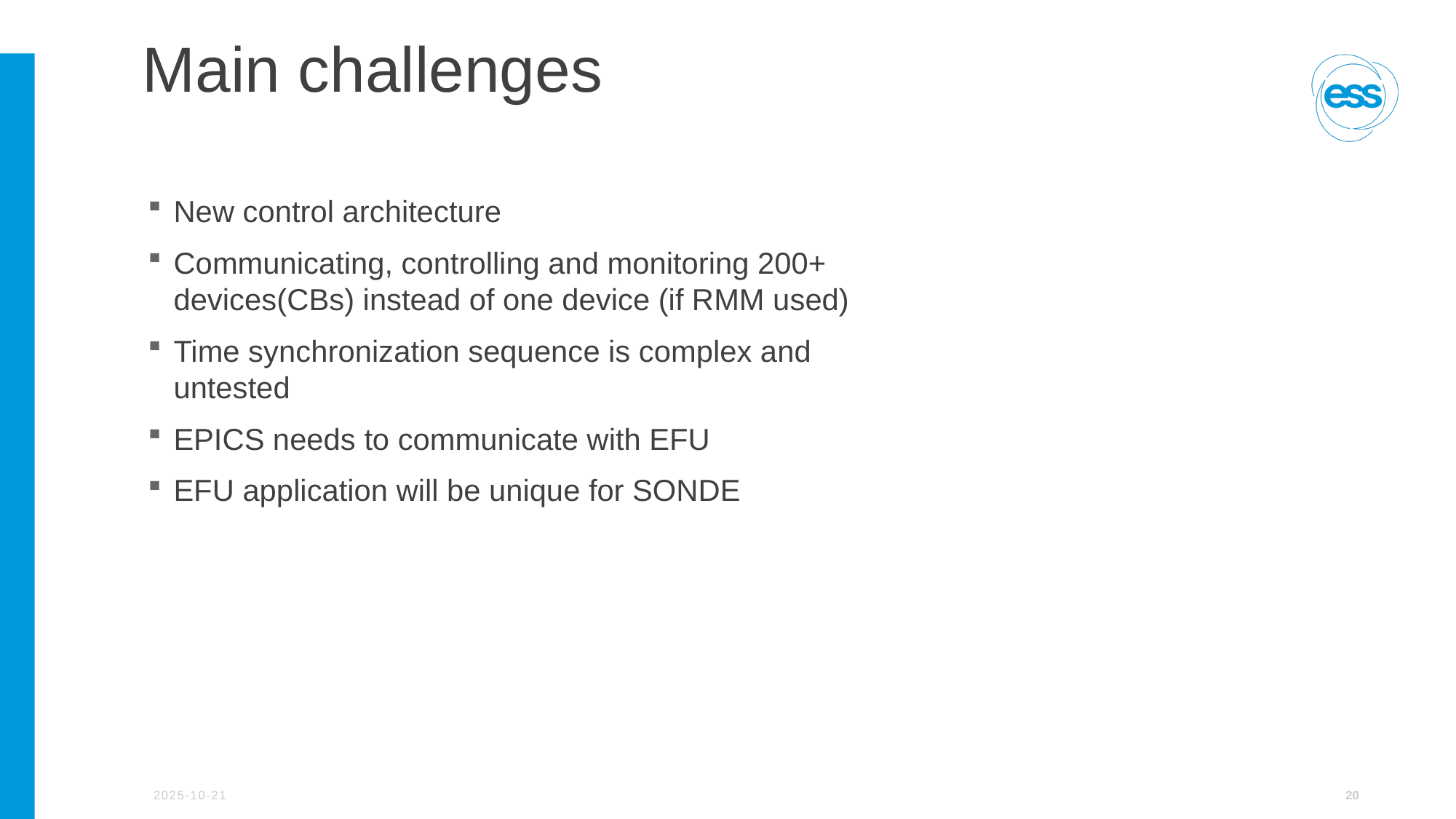

# Main challenges
New control architecture
Communicating, controlling and monitoring 200+ devices(CBs) instead of one device (if RMM used)
Time synchronization sequence is complex and untested
EPICS needs to communicate with EFU
EFU application will be unique for SONDE

2025-10-21
20